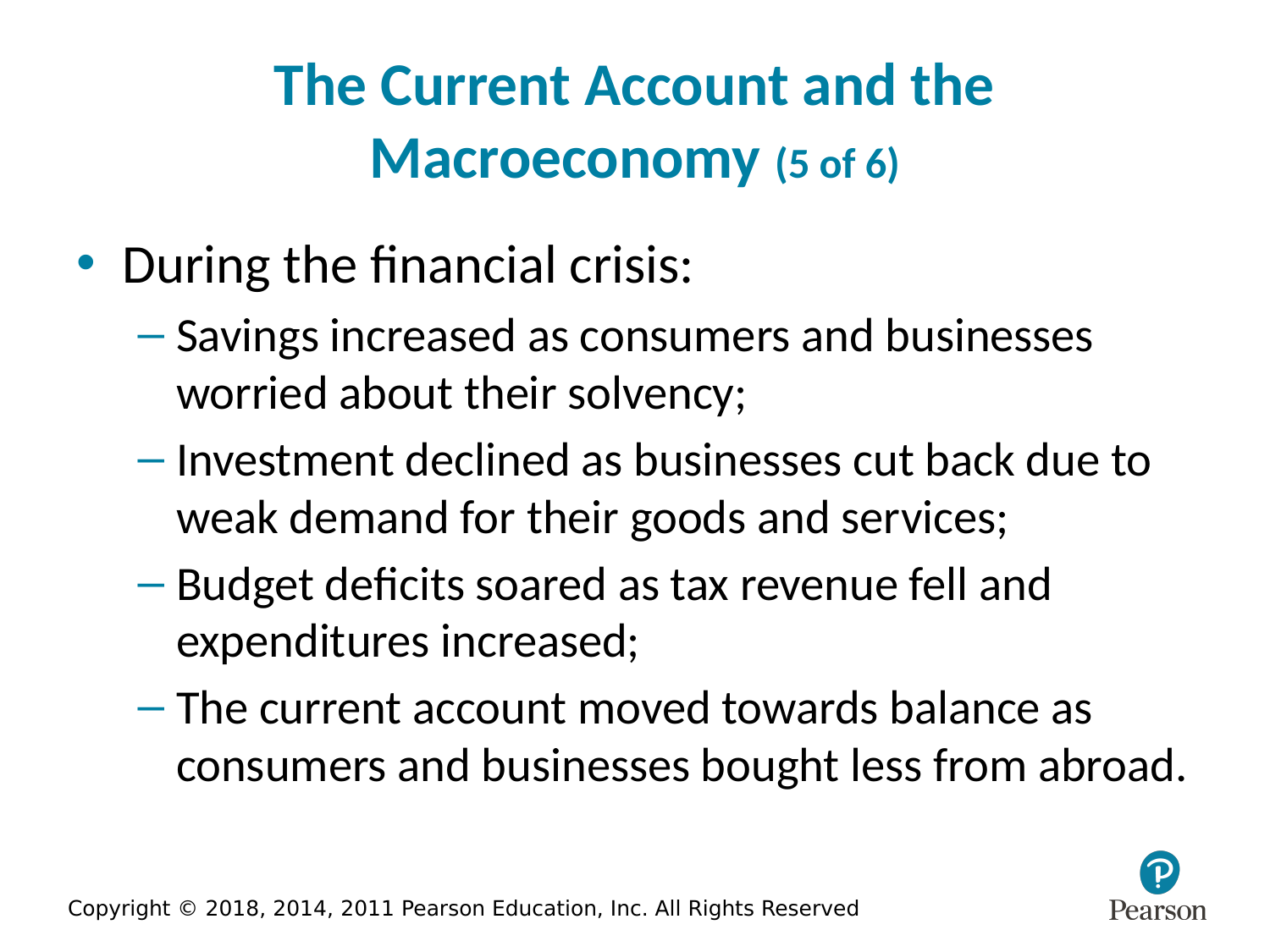

# The Current Account and the Macroeconomy (5 of 6)
During the financial crisis:
Savings increased as consumers and businesses worried about their solvency;
Investment declined as businesses cut back due to weak demand for their goods and services;
Budget deficits soared as tax revenue fell and expenditures increased;
The current account moved towards balance as consumers and businesses bought less from abroad.